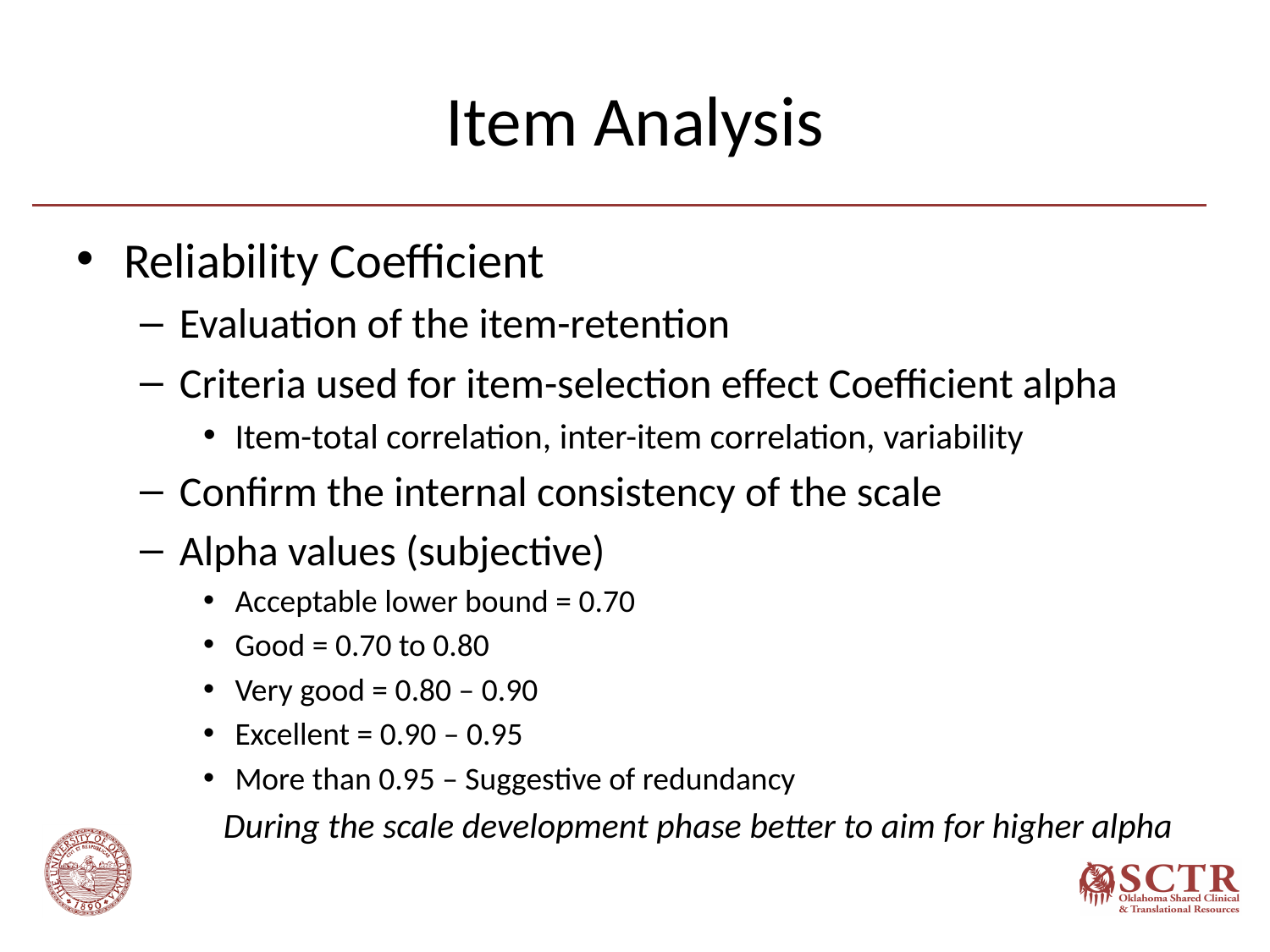

# Item Analysis
Reliability Coefficient
Evaluation of the item-retention
Criteria used for item-selection effect Coefficient alpha
Item-total correlation, inter-item correlation, variability
Confirm the internal consistency of the scale
Alpha values (subjective)
Acceptable lower bound = 0.70
Good = 0.70 to 0.80
Very good = 0.80 – 0.90
Excellent = 0.90 – 0.95
More than 0.95 – Suggestive of redundancy
During the scale development phase better to aim for higher alpha